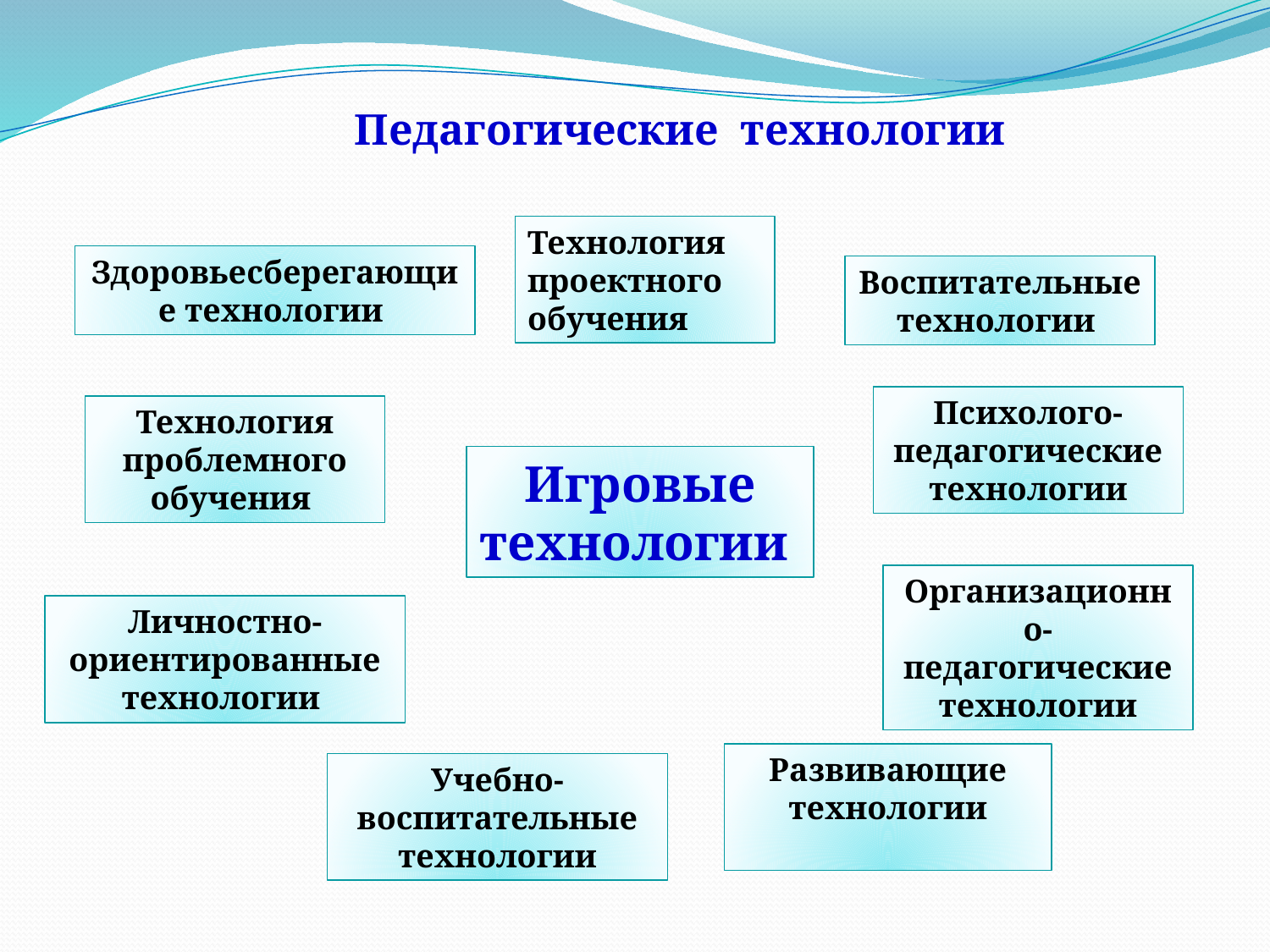

Педагогические  технологии
Технология проектного обучения
Здоровьесберегающие технологии
Воспитательные технологии
Психолого-педагогические технологии
Технология проблемного обучения
Игровые технологии
Организационно-педагогические технологии
Личностно-ориентированные технологии
Развивающие технологии

Учебно-воспитательные технологии